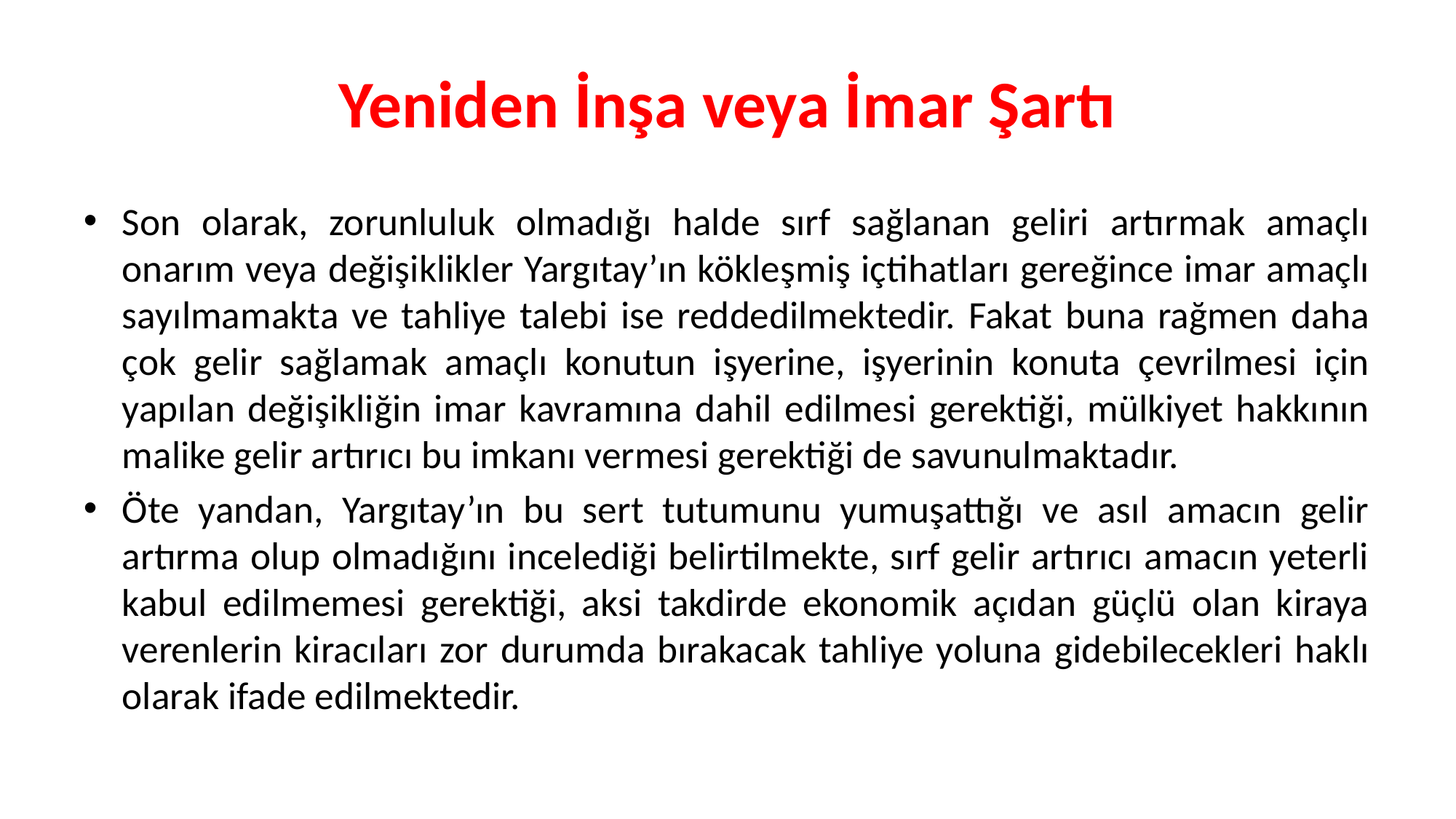

# Yeniden İnşa veya İmar Şartı
Son olarak, zorunluluk olmadığı halde sırf sağlanan geliri artırmak amaçlı onarım veya değişiklikler Yargıtay’ın kökleşmiş içtihatları gereğince imar amaçlı sayılmamakta ve tahliye talebi ise reddedilmektedir. Fakat buna rağmen daha çok gelir sağlamak amaçlı konutun işyerine, işyerinin konuta çevrilmesi için yapılan değişikliğin imar kavramına dahil edilmesi gerektiği, mülkiyet hakkının malike gelir artırıcı bu imkanı vermesi gerektiği de savunulmaktadır.
Öte yandan, Yargıtay’ın bu sert tutumunu yumuşattığı ve asıl amacın gelir artırma olup olmadığını incelediği belirtilmekte, sırf gelir artırıcı amacın yeterli kabul edilmemesi gerektiği, aksi takdirde ekonomik açıdan güçlü olan kiraya verenlerin kiracıları zor durumda bırakacak tahliye yoluna gidebilecekleri haklı olarak ifade edilmektedir.